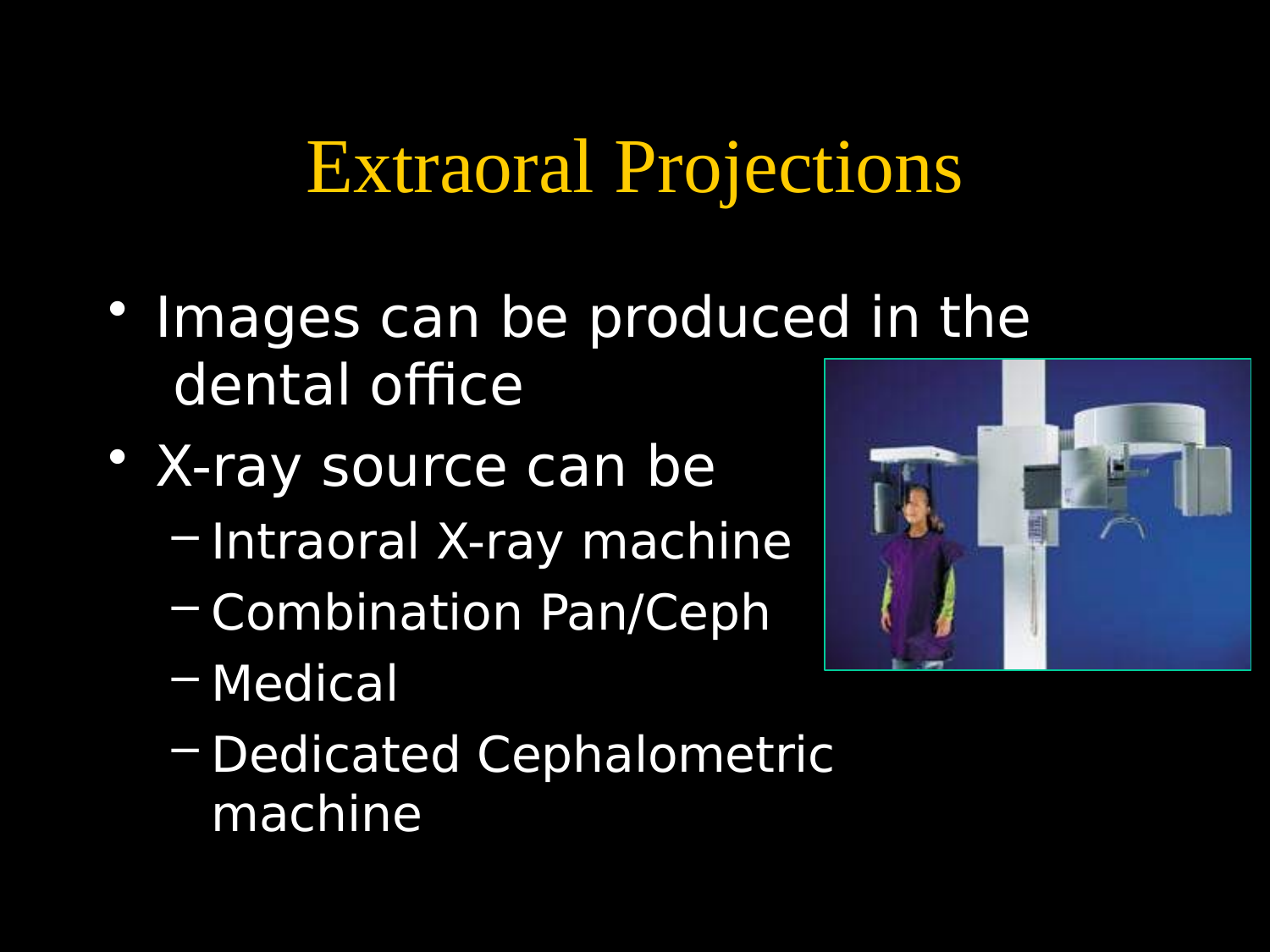

# Extraoral Projections
Images can be produced in the  dental office
X-ray source can be
Intraoral X-ray machine
Combination Pan/Ceph
Medical
Dedicated Cephalometric machine